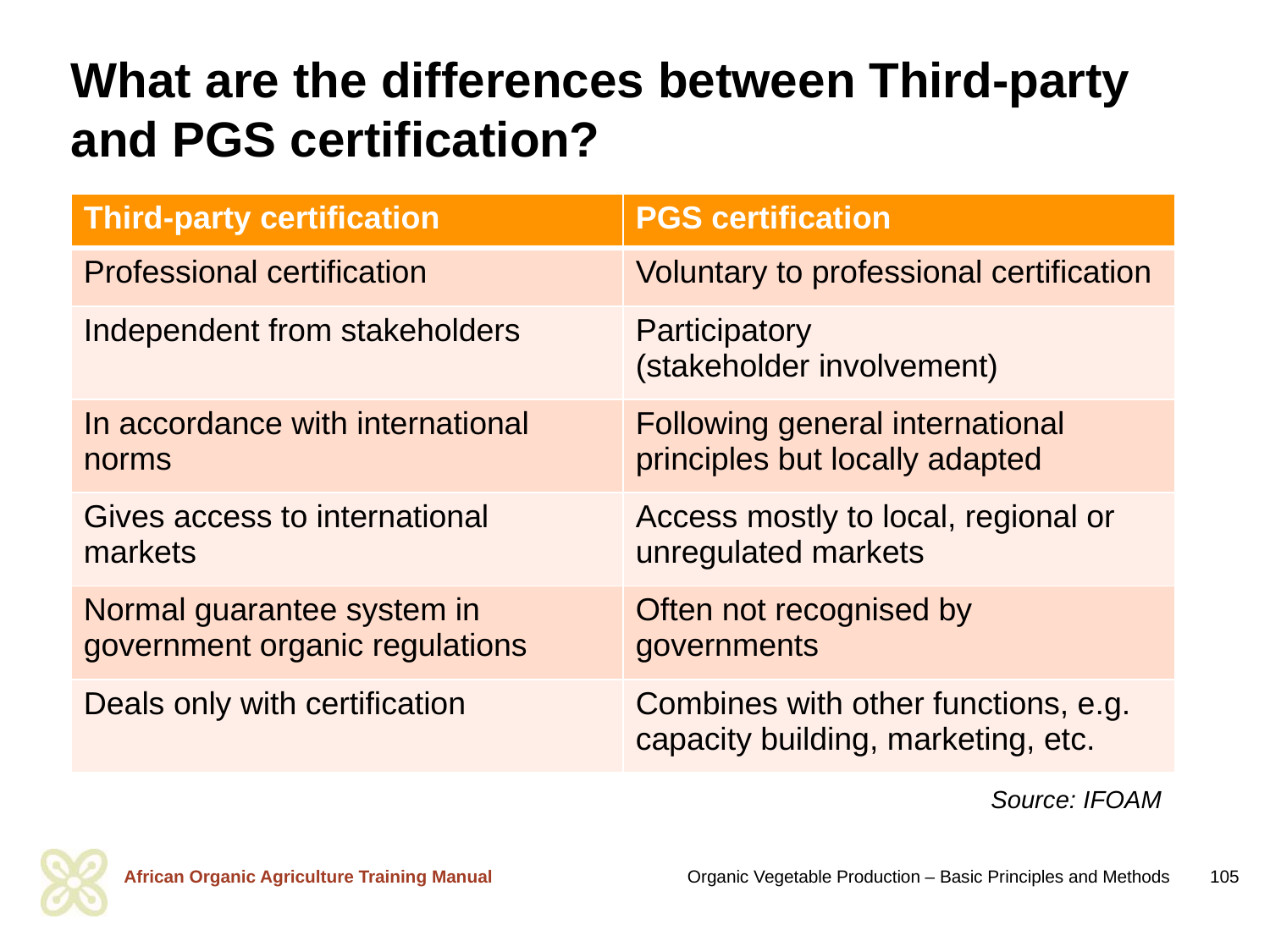

# What are the differences between Third-party and PGS certification?
| Third-party certification | PGS certification |
| --- | --- |
| Professional certification | Voluntary to professional certification |
| Independent from stakeholders | Participatory (stakeholder involvement) |
| In accordance with international norms | Following general international principles but locally adapted |
| Gives access to international markets | Access mostly to local, regional or unregulated markets |
| Normal guarantee system in government organic regulations | Often not recognised by governments |
| Deals only with certification | Combines with other functions, e.g. capacity building, marketing, etc. |
Source: IFOAM